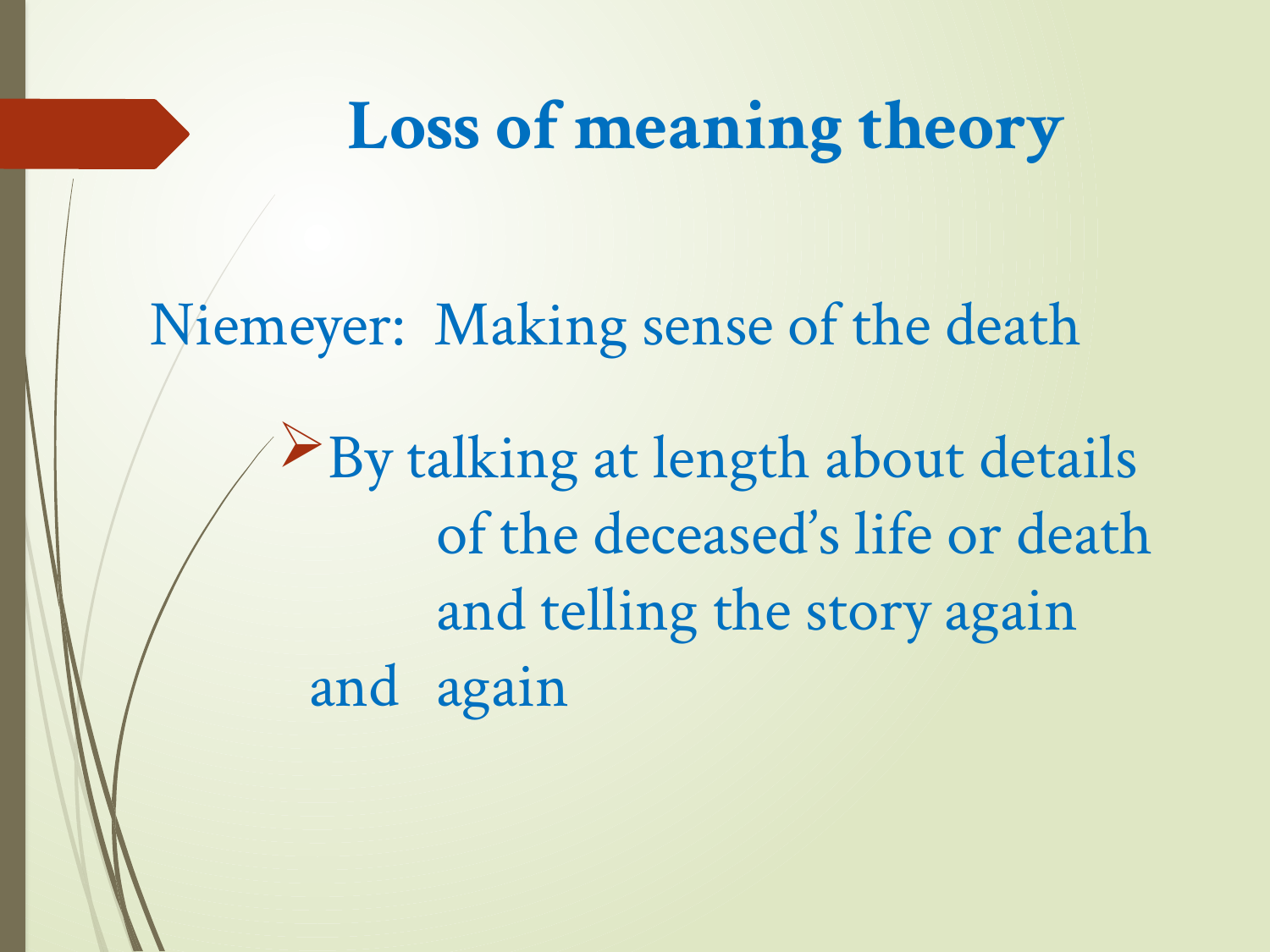

# Loss of meaning theory
Niemeyer:  Making sense of the death

By talking at length about details 	of the deceased’s life or death 	and telling the story again and 	again